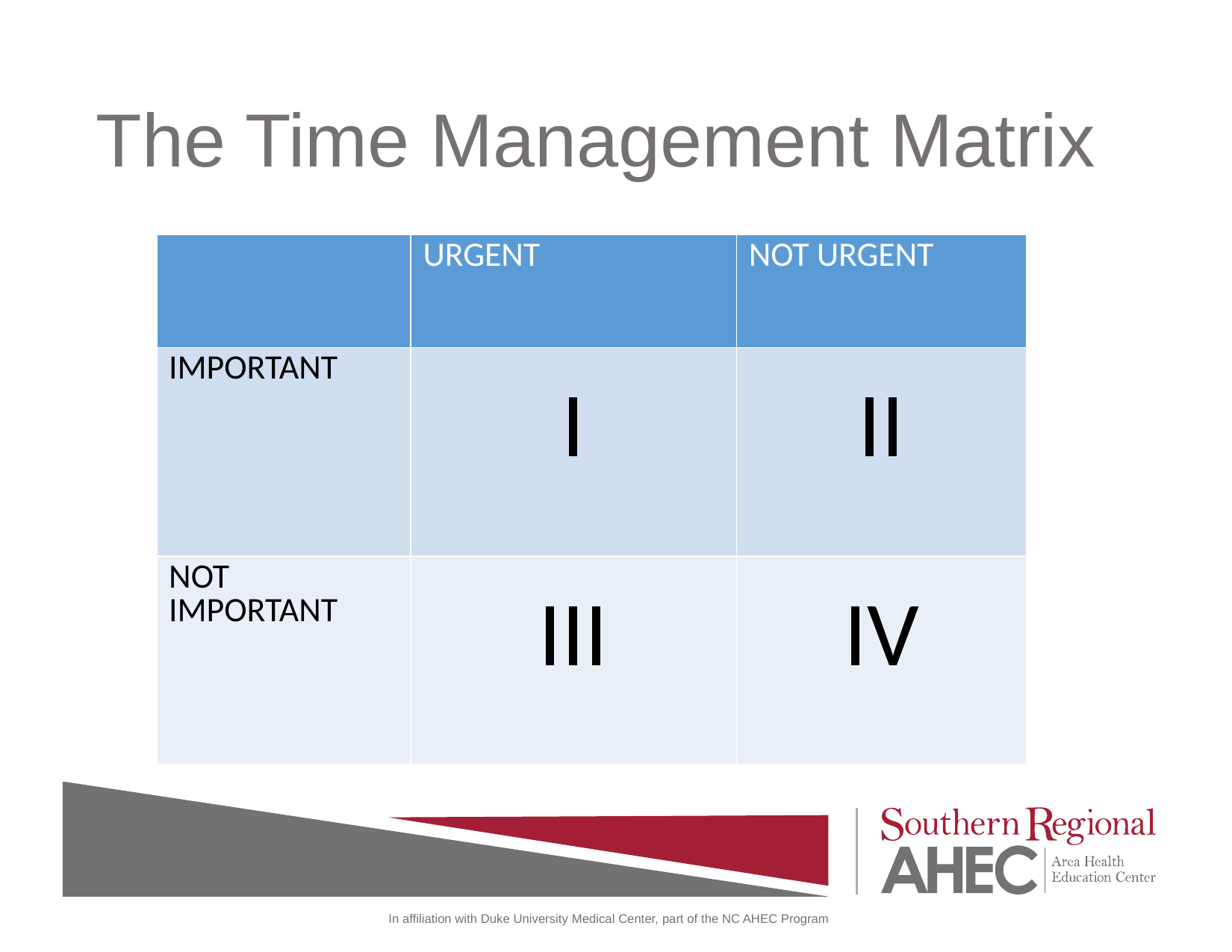

# The Time Management Matrix
|  | URGENT | NOT URGENT |
| --- | --- | --- |
| IMPORTANT | I | II |
| NOT IMPORTANT | III | IV |